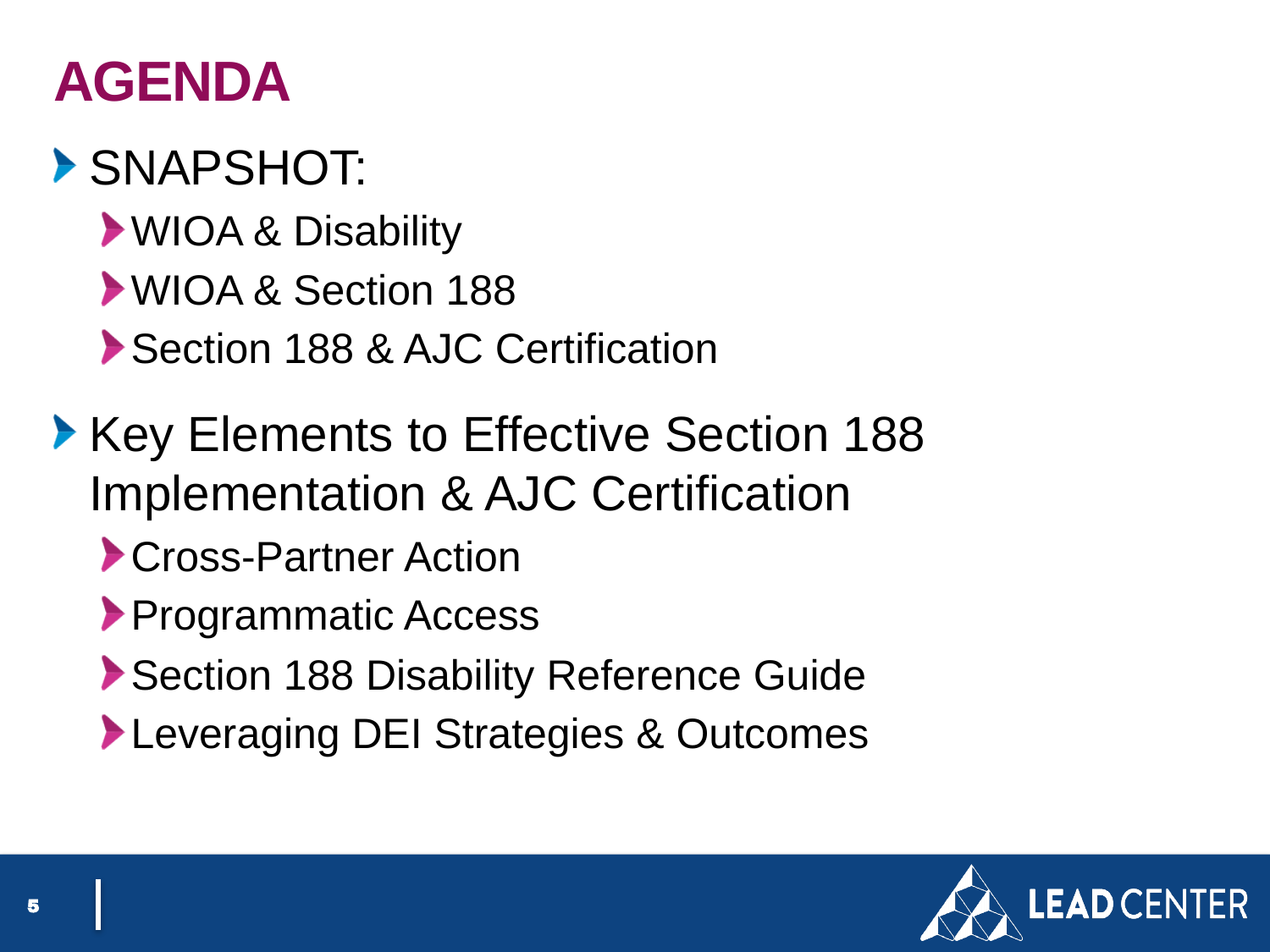

# Agenda
SNAPSHOT:
WIOA & Disability
WIOA & Section 188
Section 188 & AJC Certification

Key Elements to Effective Section 188 Implementation & AJC Certification
Cross-Partner Action
Programmatic Access
Section 188 Disability Reference Guide
Leveraging DEI Strategies & Outcomes

5